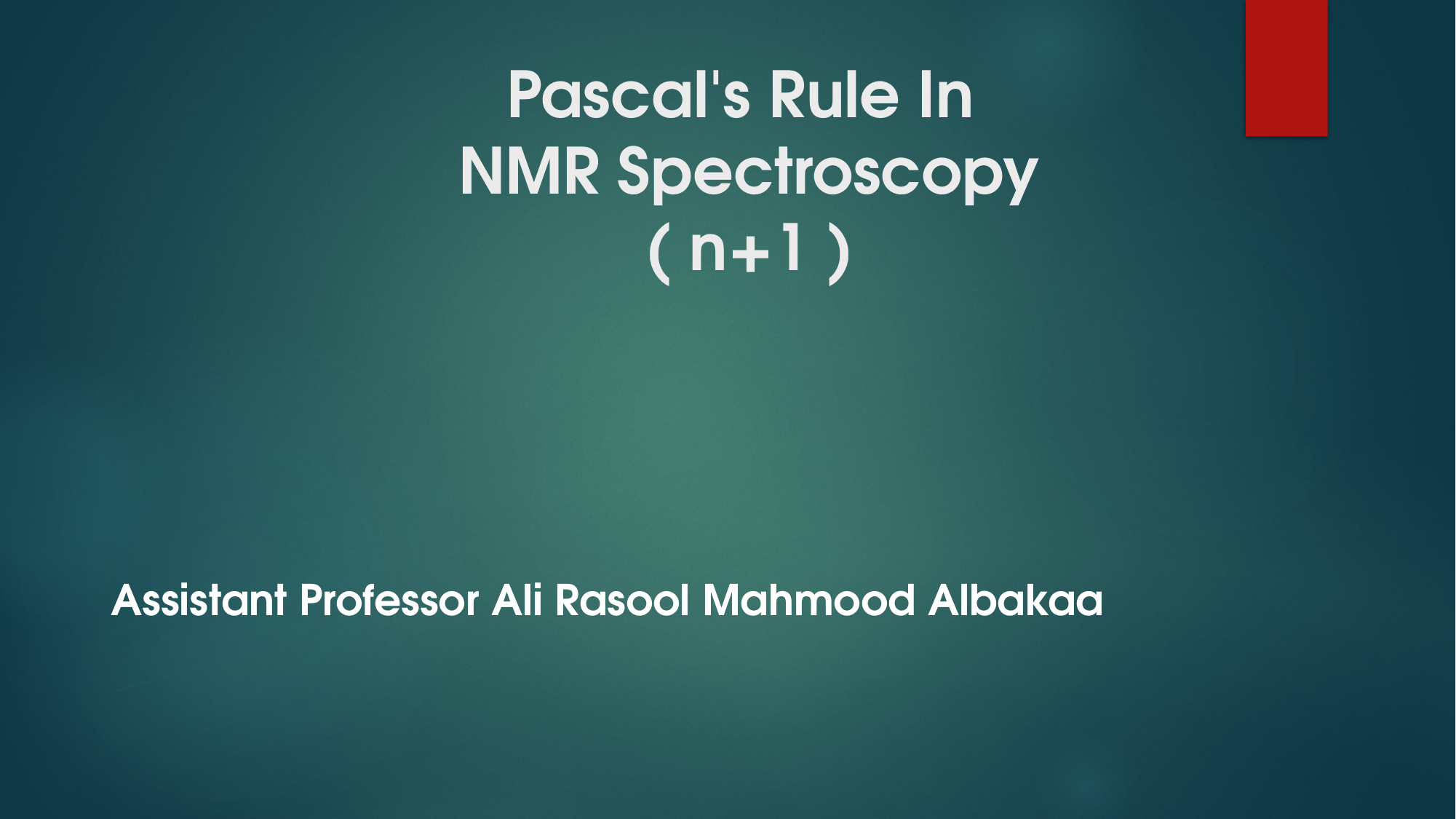

# Pascal's Rule In NMR Spectroscopy ( n+1 )
Assistant Professor Ali Rasool Mahmood Albakaa